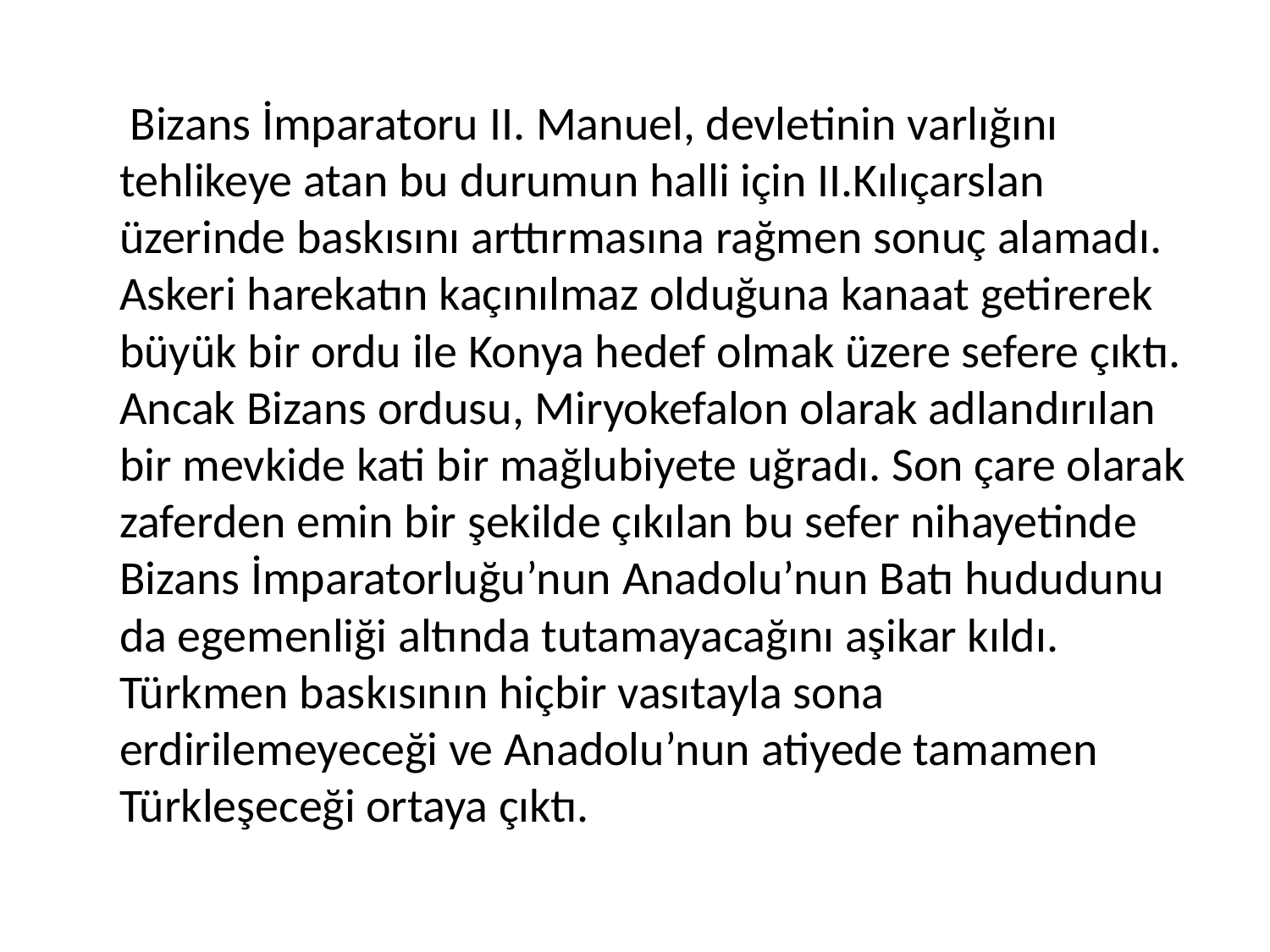

Bizans İmparatoru II. Manuel, devletinin varlığını tehlikeye atan bu durumun halli için II.Kılıçarslan üzerinde baskısını arttırmasına rağmen sonuç alamadı. Askeri harekatın kaçınılmaz olduğuna kanaat getirerek büyük bir ordu ile Konya hedef olmak üzere sefere çıktı. Ancak Bizans ordusu, Miryokefalon olarak adlandırılan bir mevkide kati bir mağlubiyete uğradı. Son çare olarak zaferden emin bir şekilde çıkılan bu sefer nihayetinde Bizans İmparatorluğu’nun Anadolu’nun Batı hududunu da egemenliği altında tutamayacağını aşikar kıldı. Türkmen baskısının hiçbir vasıtayla sona erdirilemeyeceği ve Anadolu’nun atiyede tamamen Türkleşeceği ortaya çıktı.